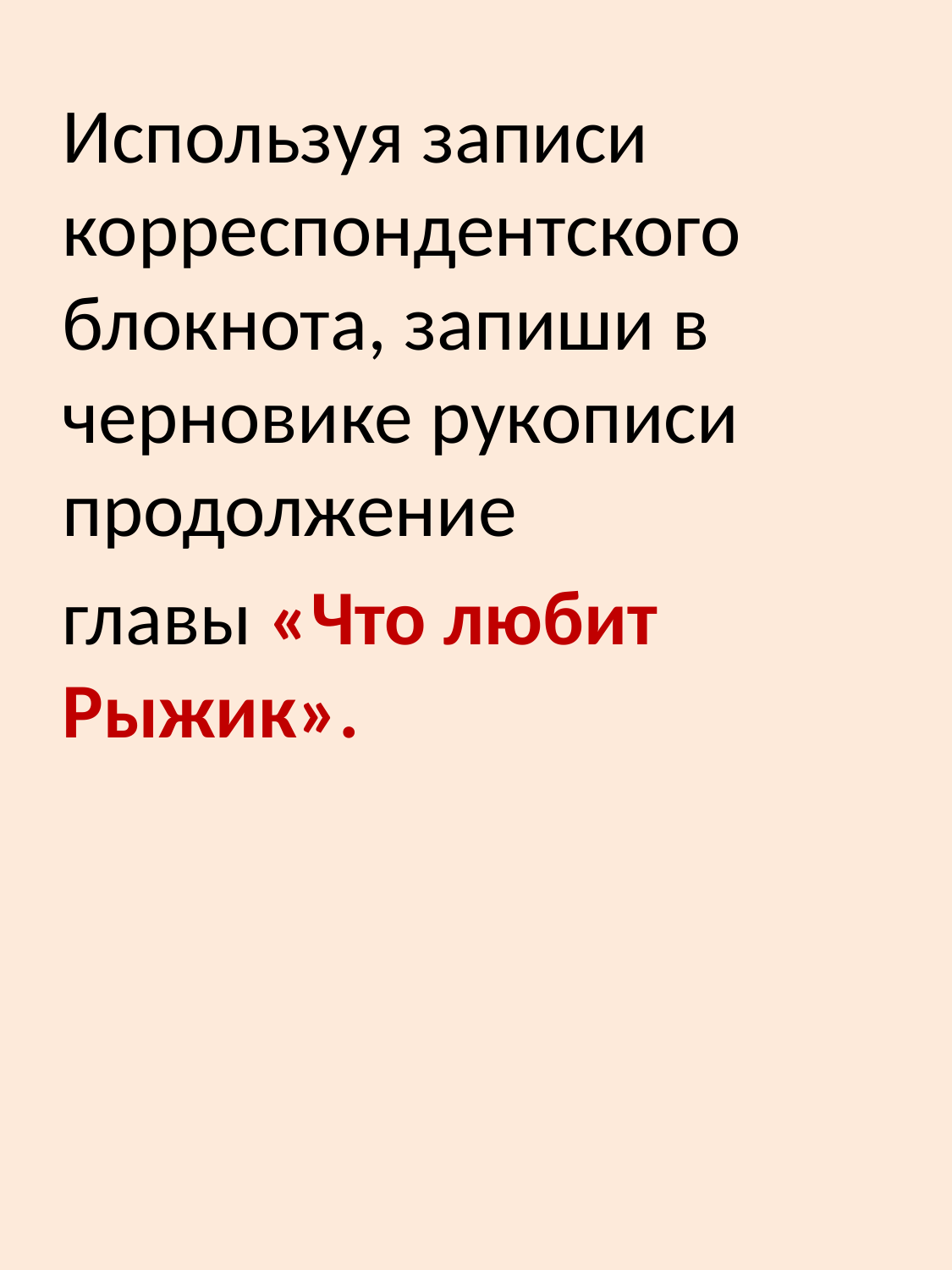

Используя записи корреспондентского блокнота, запиши в черновике рукописи продолжение
главы «Что любит Рыжик».